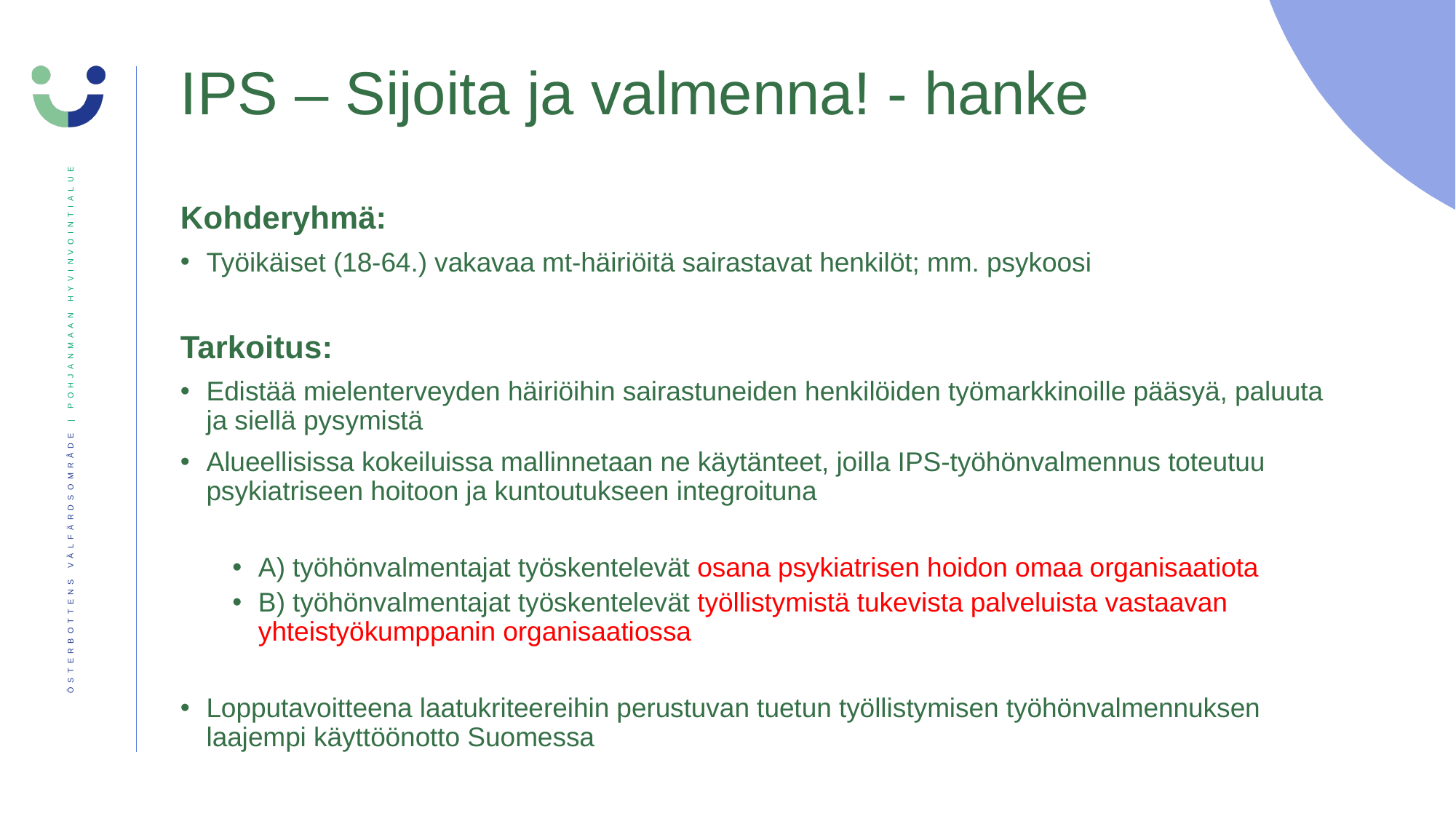

# IPS – Sijoita ja valmenna! - hanke

Kohderyhmä:
Työikäiset (18-64.) vakavaa mt-häiriöitä sairastavat henkilöt; mm. psykoosi

Tarkoitus:
Edistää mielenterveyden häiriöihin sairastuneiden henkilöiden työmarkkinoille pääsyä, paluuta ja siellä pysymistä
Alueellisissa kokeiluissa mallinnetaan ne käytänteet, joilla IPS-työhönvalmennus toteutuu psykiatriseen hoitoon ja kuntoutukseen integroituna

A) työhönvalmentajat työskentelevät osana psykiatrisen hoidon omaa organisaatiota
B) työhönvalmentajat työskentelevät työllistymistä tukevista palveluista vastaavan yhteistyökumppanin organisaatiossa

Lopputavoitteena laatukriteereihin perustuvan tuetun työllistymisen työhönvalmennuksen laajempi käyttöönotto Suomessa